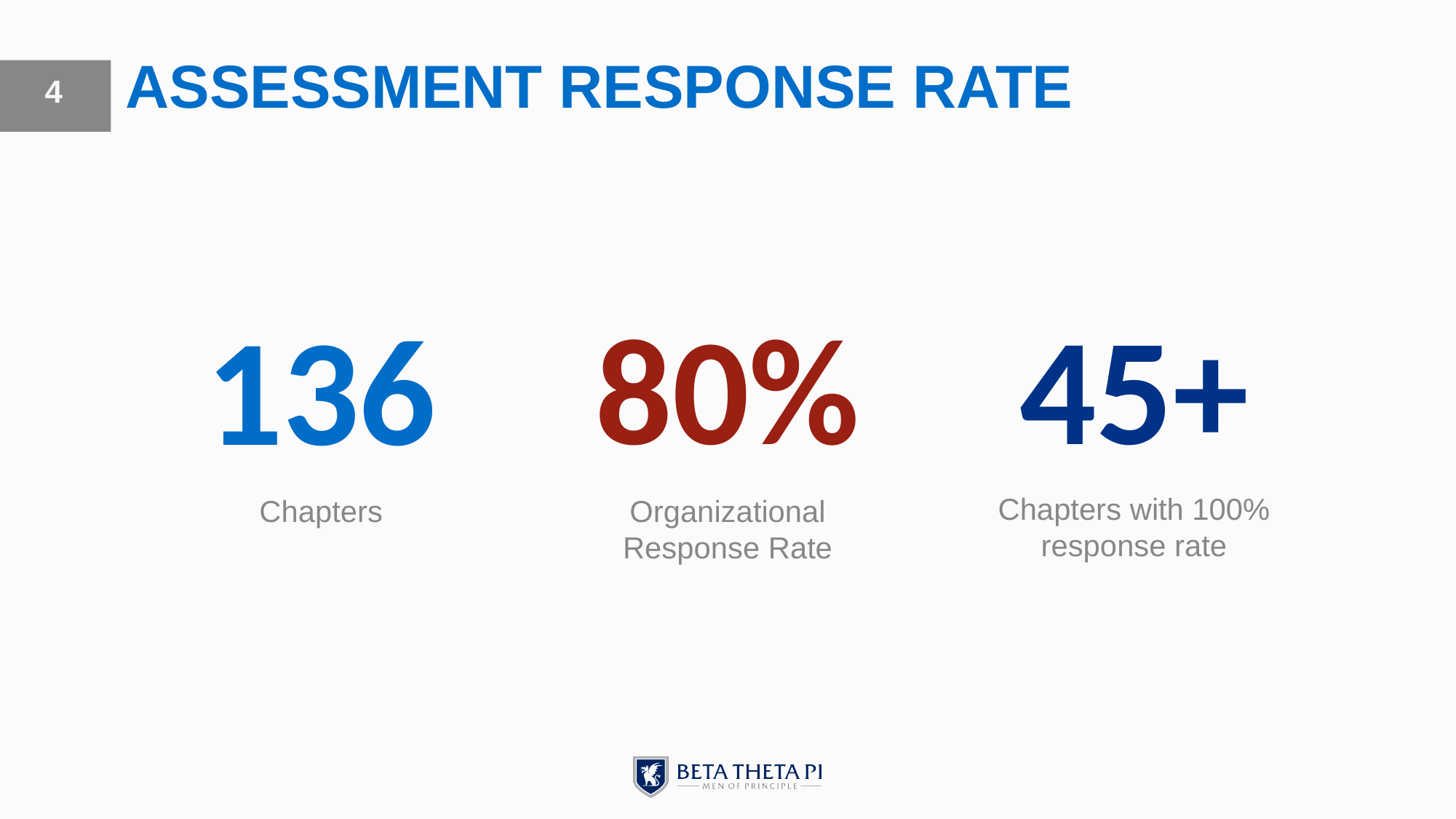

# Assessment Response Rate
4
45+
80%
136

Chapters with 100% response rate

Chapters

Organizational Response Rate